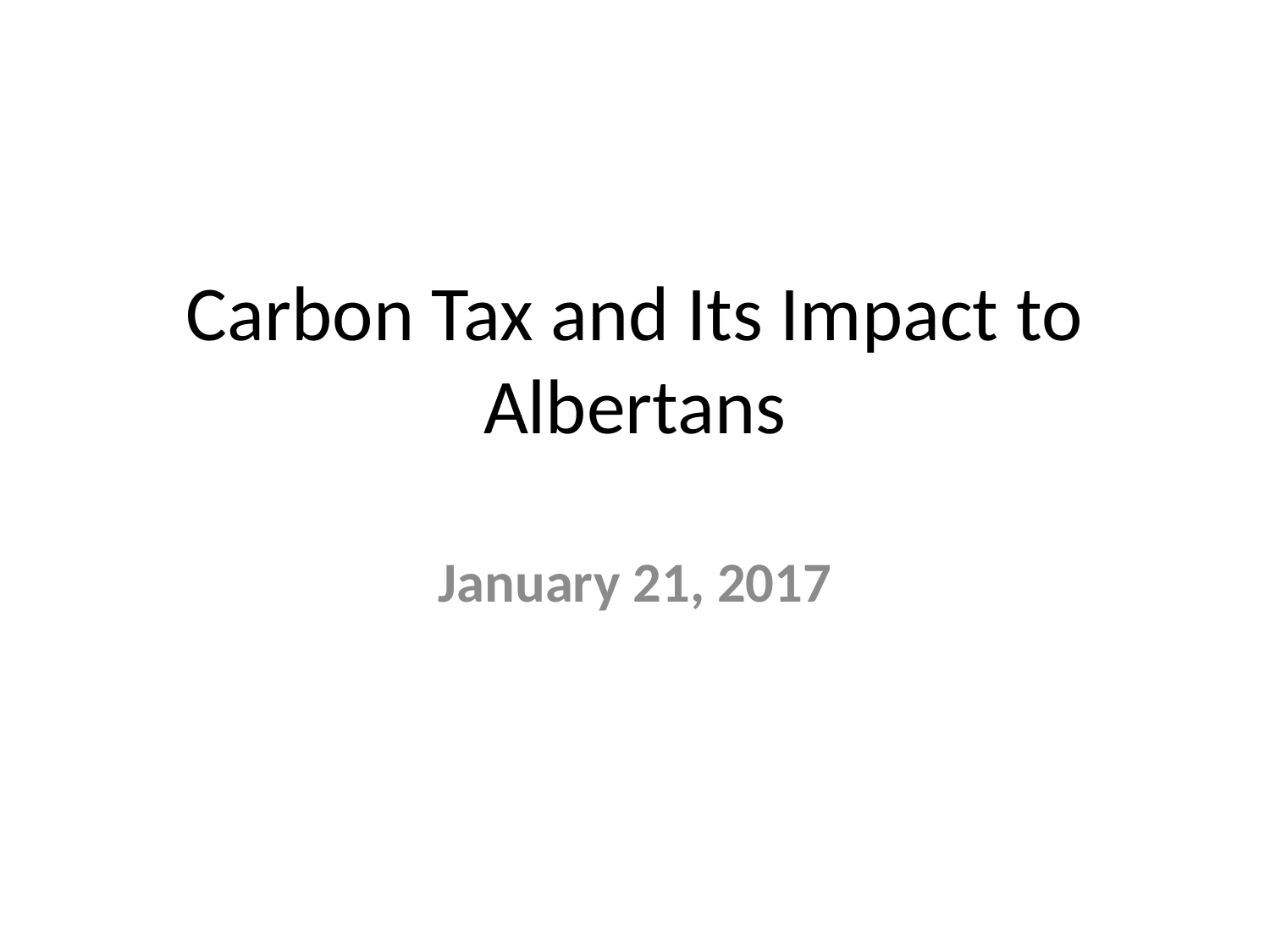

# Carbon Tax and Its Impact to Albertans
January 21, 2017